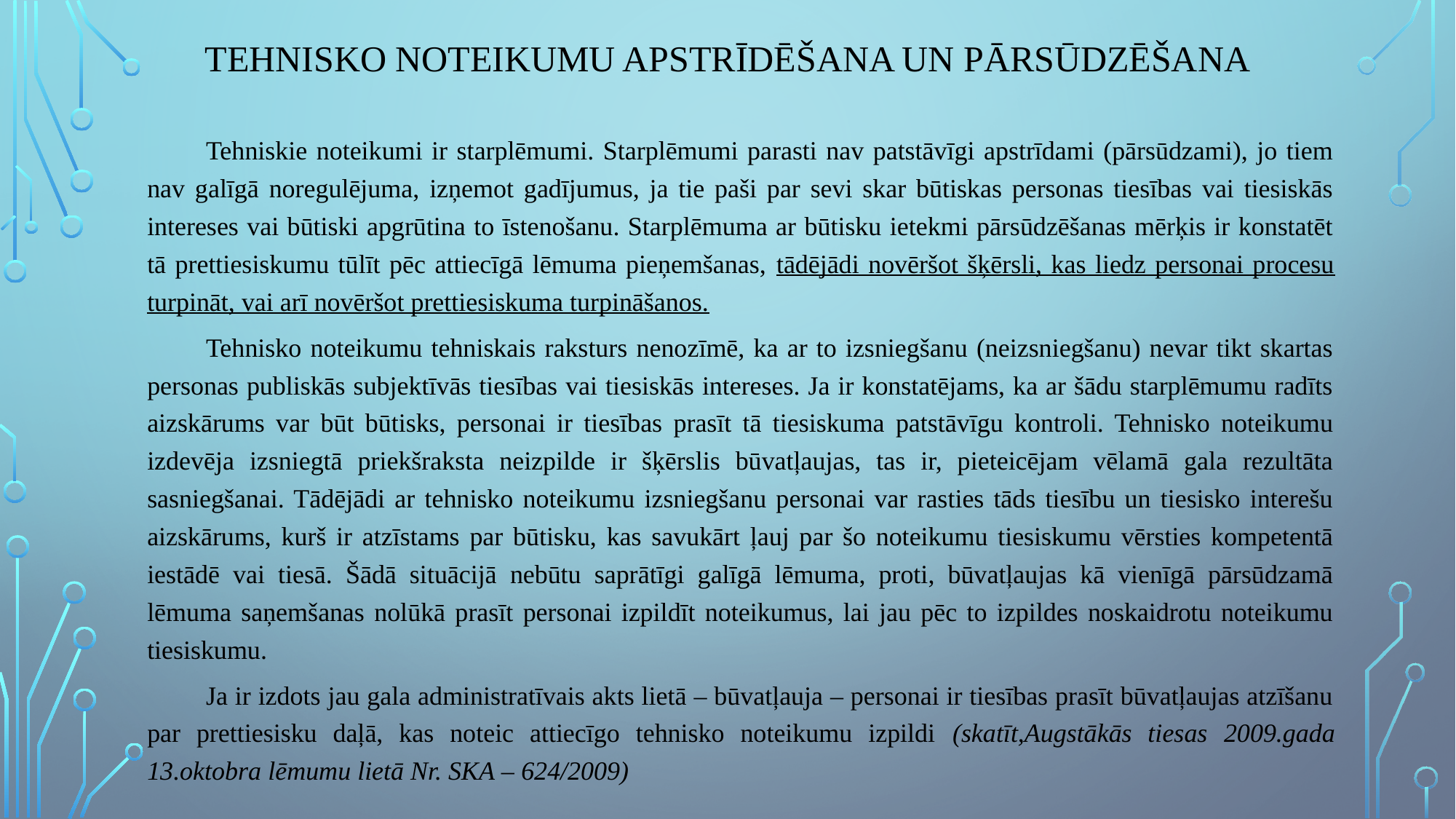

# Tehnisko noteikumu apstrīdēšana un pārsūdzēšana
	Tehniskie noteikumi ir starplēmumi. Starplēmumi parasti nav patstāvīgi apstrīdami (pārsūdzami), jo tiem nav galīgā noregulējuma, izņemot gadījumus, ja tie paši par sevi skar būtiskas personas tiesības vai tiesiskās intereses vai būtiski apgrūtina to īstenošanu. Starplēmuma ar būtisku ietekmi pārsūdzēšanas mērķis ir konstatēt tā prettiesiskumu tūlīt pēc attiecīgā lēmuma pieņemšanas, tādējādi novēršot šķērsli, kas liedz personai procesu turpināt, vai arī novēršot prettiesiskuma turpināšanos.
	Tehnisko noteikumu tehniskais raksturs nenozīmē, ka ar to izsniegšanu (neizsniegšanu) nevar tikt skartas personas publiskās subjektīvās tiesības vai tiesiskās intereses. Ja ir konstatējams, ka ar šādu starplēmumu radīts aizskārums var būt būtisks, personai ir tiesības prasīt tā tiesiskuma patstāvīgu kontroli. Tehnisko noteikumu izdevēja izsniegtā priekšraksta neizpilde ir šķērslis būvatļaujas, tas ir, pieteicējam vēlamā gala rezultāta sasniegšanai. Tādējādi ar tehnisko noteikumu izsniegšanu personai var rasties tāds tiesību un tiesisko interešu aizskārums, kurš ir atzīstams par būtisku, kas savukārt ļauj par šo noteikumu tiesiskumu vērsties kompetentā iestādē vai tiesā. Šādā situācijā nebūtu saprātīgi galīgā lēmuma, proti, būvatļaujas kā vienīgā pārsūdzamā lēmuma saņemšanas nolūkā prasīt personai izpildīt noteikumus, lai jau pēc to izpildes noskaidrotu noteikumu tiesiskumu.
	Ja ir izdots jau gala administratīvais akts lietā – būvatļauja – personai ir tiesības prasīt būvatļaujas atzīšanu par prettiesisku daļā, kas noteic attiecīgo tehnisko noteikumu izpildi (skatīt,Augstākās tiesas 2009.gada 13.oktobra lēmumu lietā Nr. SKA – 624/2009)